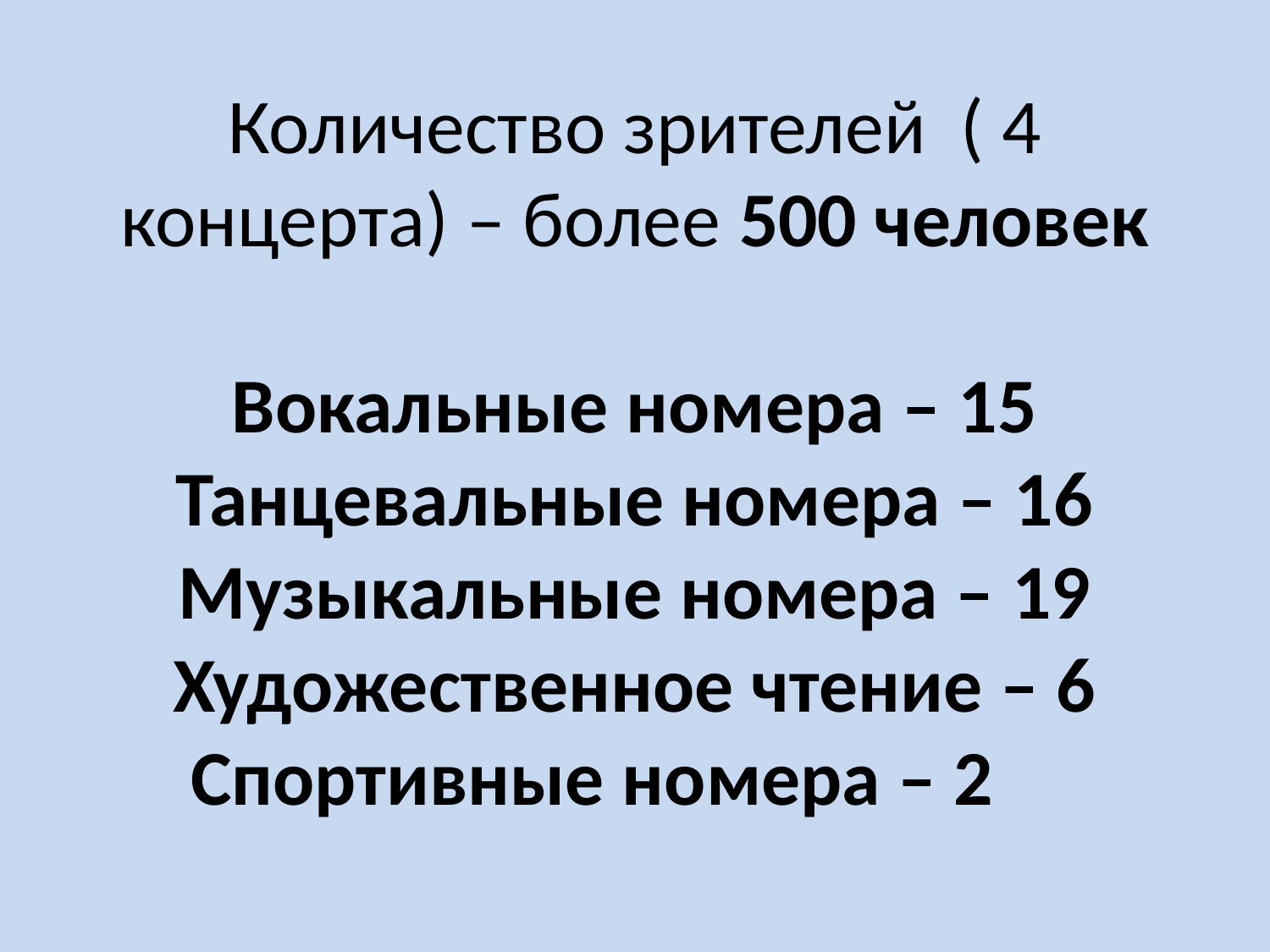

# Количество зрителей  ( 4 концерта) – более 500 человек   Вокальные номера – 15 Танцевальные номера – 16 Музыкальные номера – 19 Художественное чтение – 6 Спортивные номера – 2